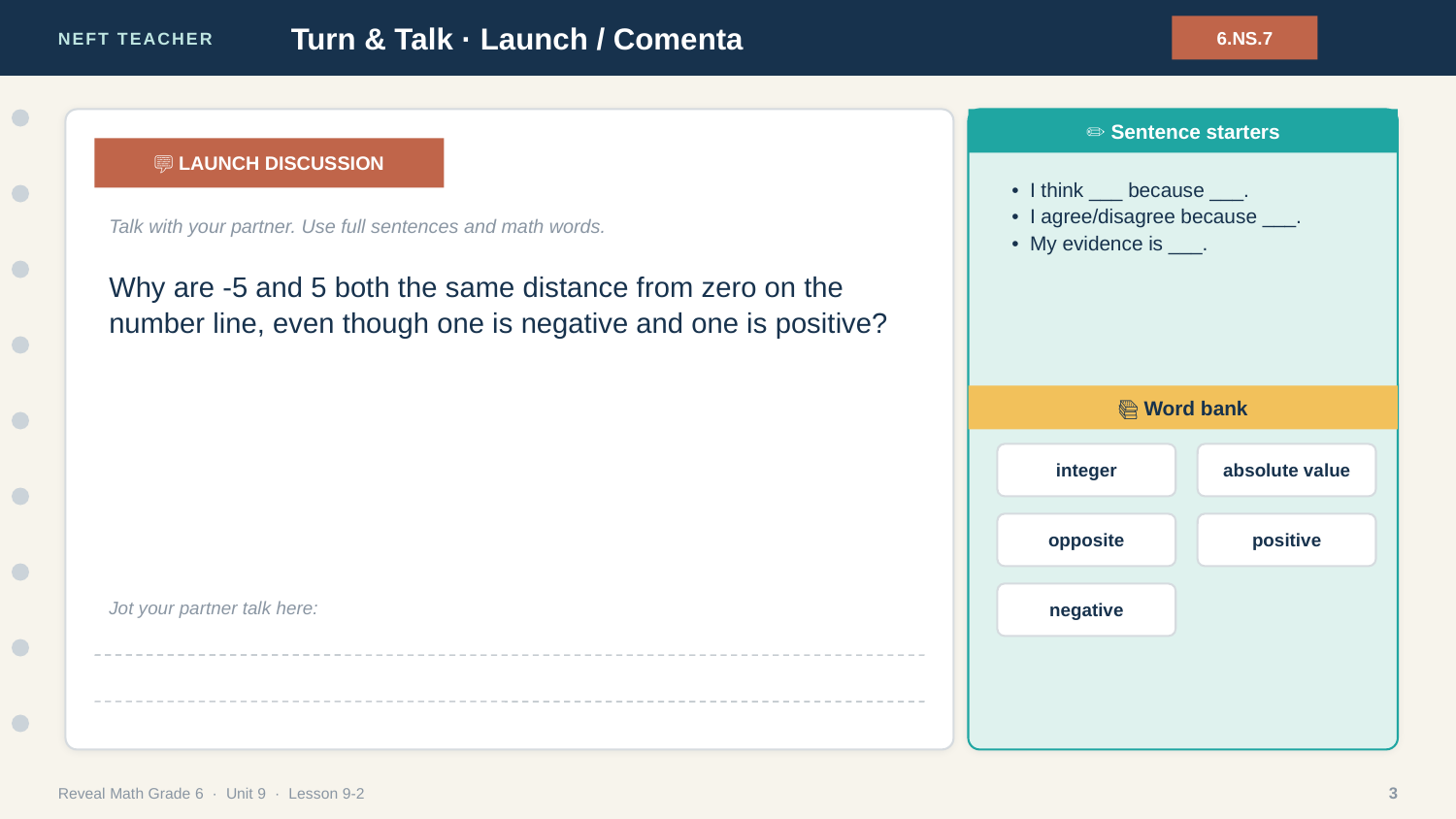

NEFT TEACHER
Turn & Talk · Launch / Comenta
6.NS.7

✏️ Sentence starters
💬 LAUNCH DISCUSSION
•  I think ___ because ___.
•  I agree/disagree because ___.
•  My evidence is ___.

Talk with your partner. Use full sentences and math words.
Why are -5 and 5 both the same distance from zero on the number line, even though one is negative and one is positive?

📚 Word bank

integer
absolute value

opposite
positive

negative
Jot your partner talk here:

Reveal Math Grade 6  ·  Unit 9  ·  Lesson 9-2
3